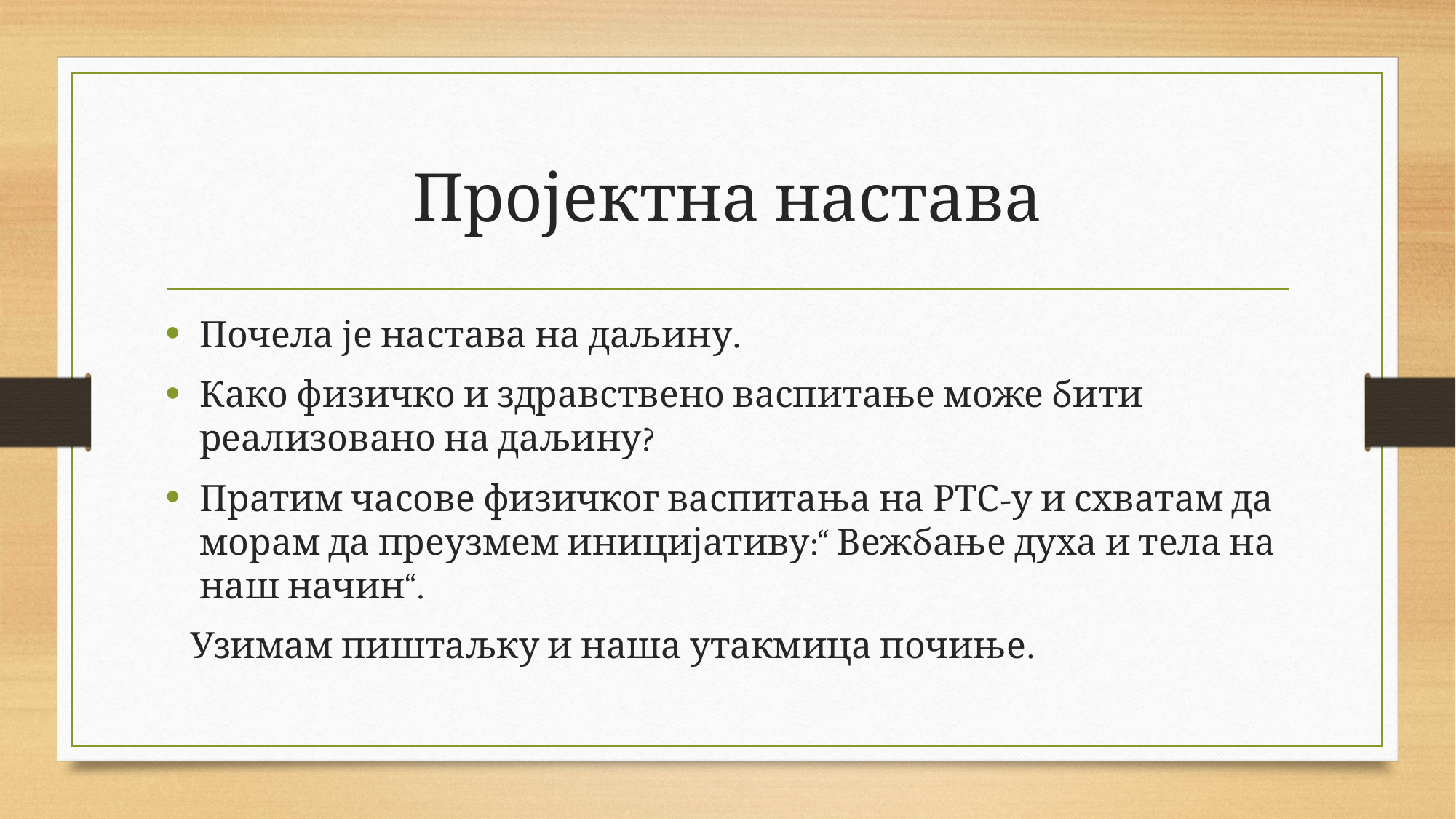

# Пројектна настава
Почела је настава на даљину.
Како физичко и здравствено васпитање може бити реализовано на даљину?
Пратим часове физичког васпитања на РТС-у и схватам да морам да преузмем иницијативу:“ Вежбање духа и тела на наш начин“.
   Узимам пиштаљку и наша утакмица почиње.